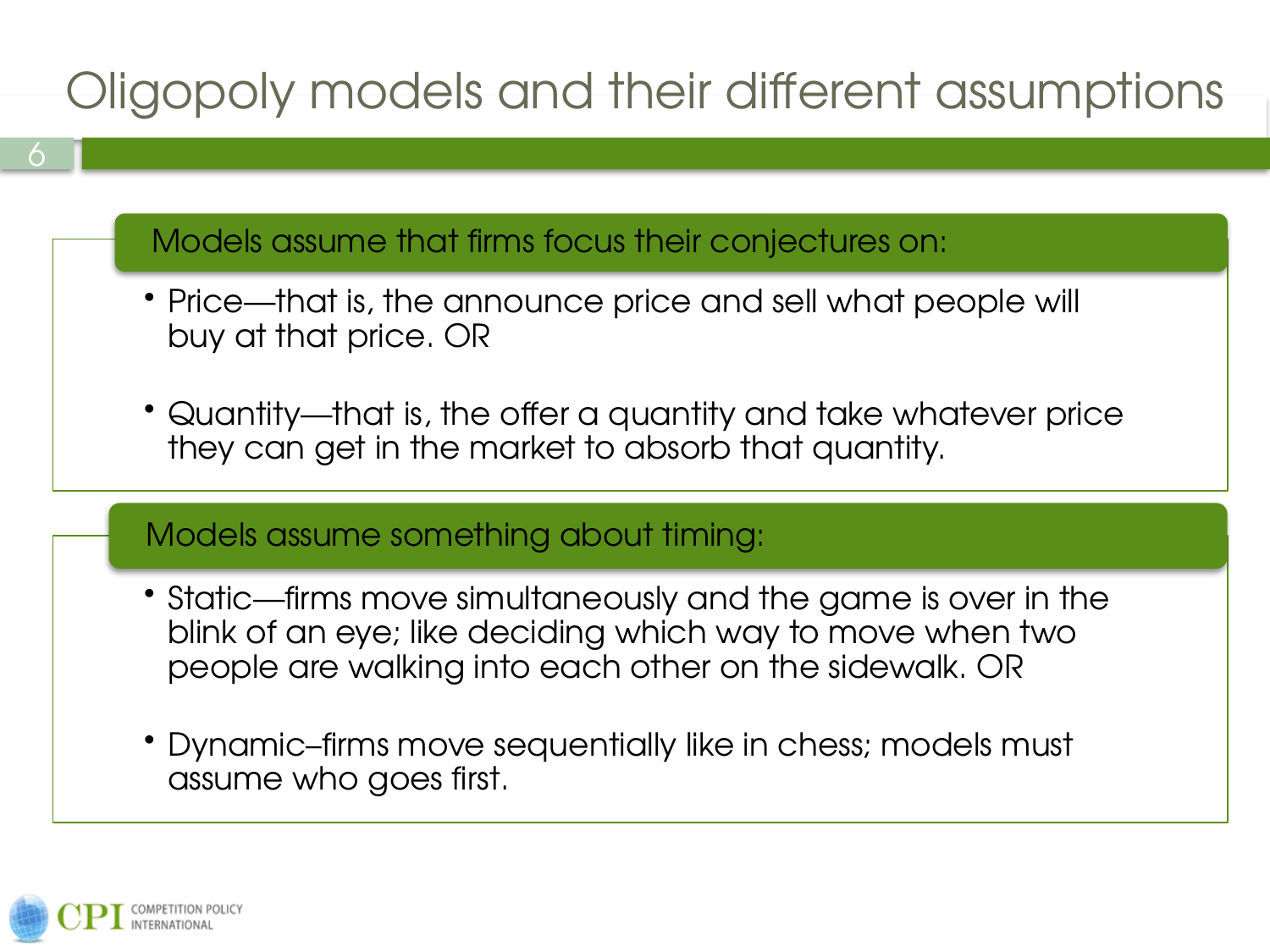

# Oligopoly models and their different assumptions
Price—that is, the announce price and sell what people will buy at that price. OR

Quantity—that is, the offer a quantity and take whatever price they can get in the market to absorb that quantity.
Models assume that firms focus their conjectures on:
Static—firms move simultaneously and the game is over in the blink of an eye; like deciding which way to move when two people are walking into each other on the sidewalk. OR

Dynamic–firms move sequentially like in chess; models must assume who goes first.
Models assume something about timing: